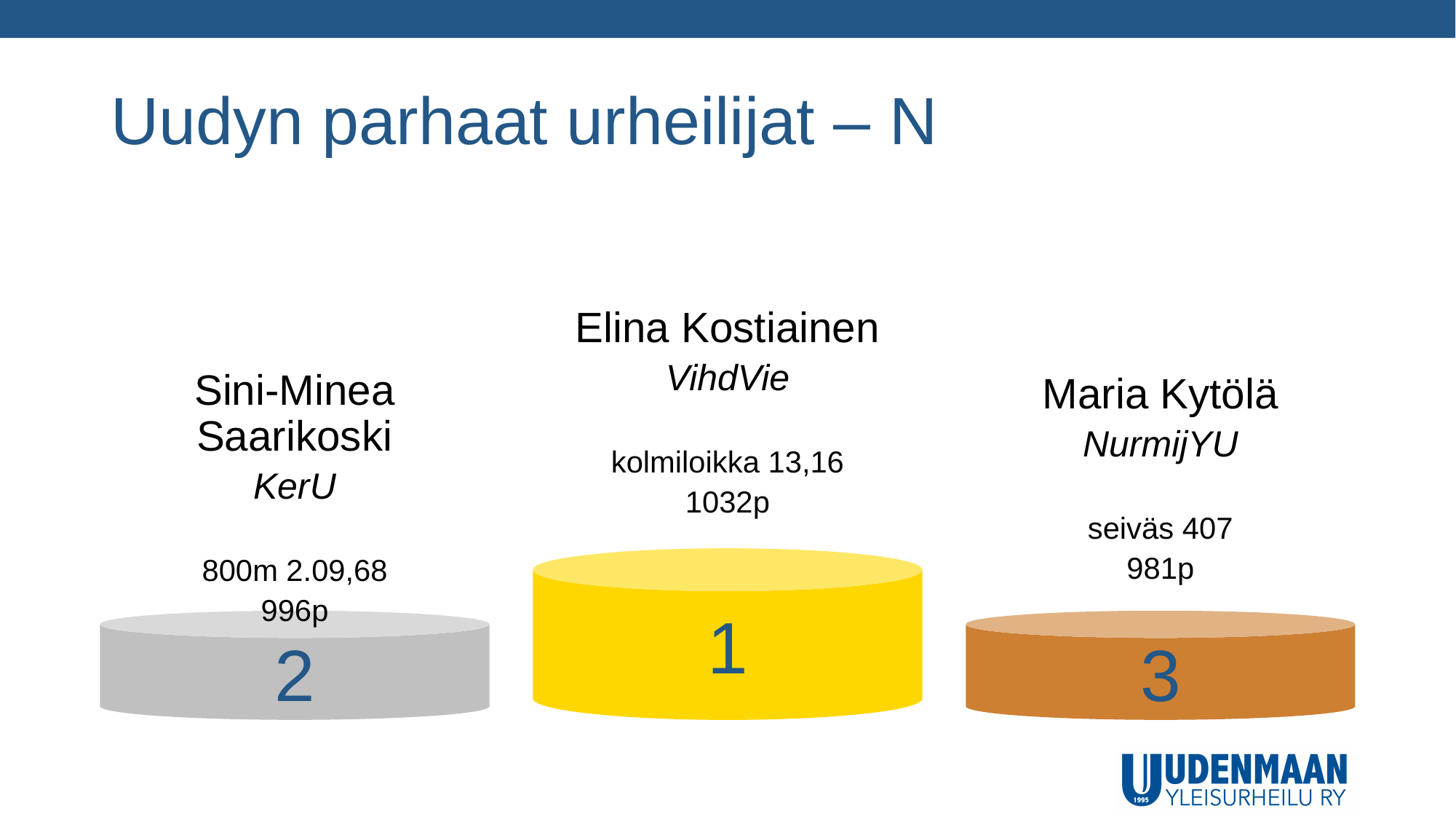

# Uudyn parhaat urheilijat – N
Elina Kostiainen
VihdVie

kolmiloikka 13,16
1032p

Sini-Minea Saarikoski
KerU

800m 2.09,68
996p
Maria Kytölä
NurmijYU

seiväs 407
981p